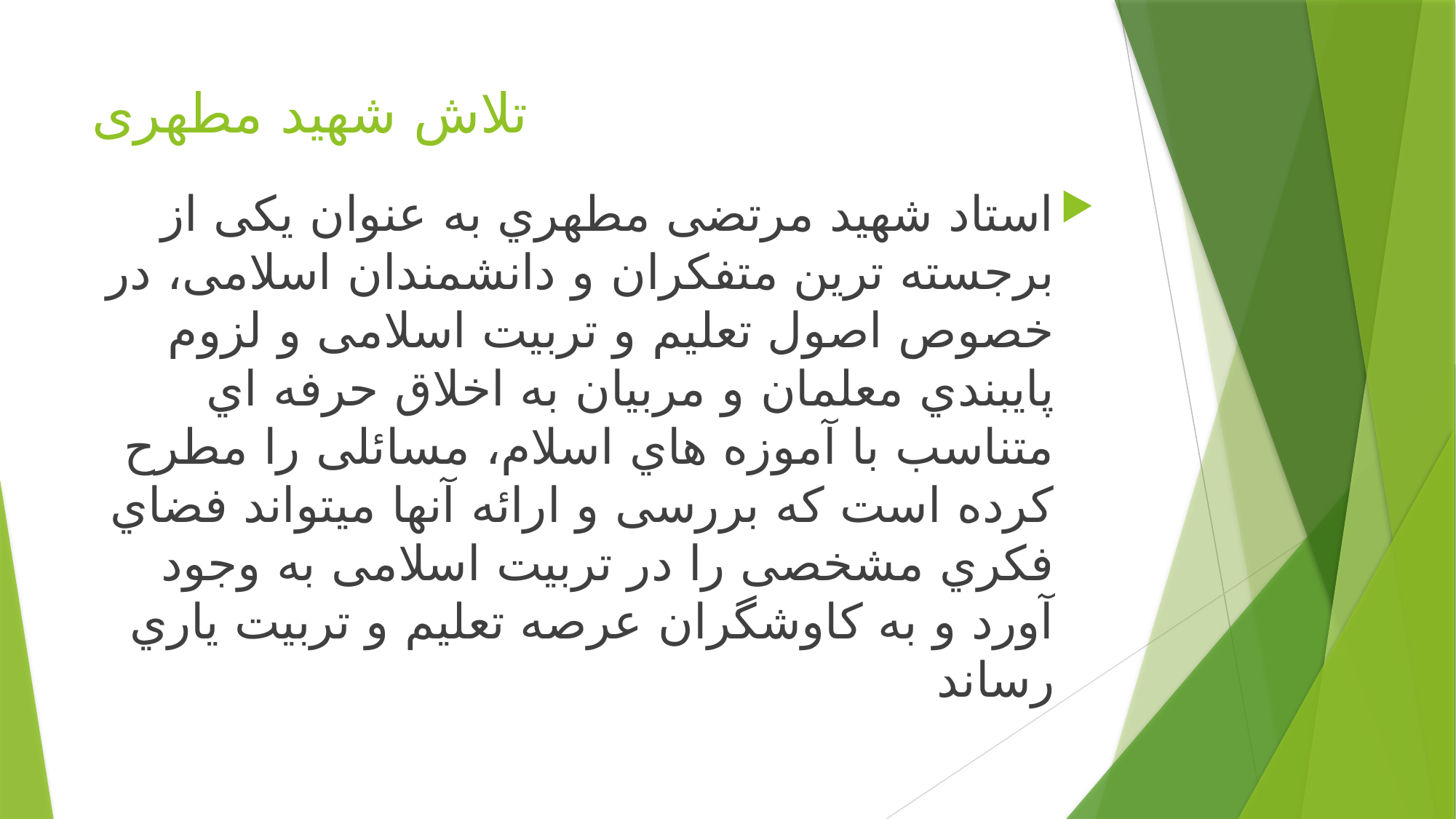

# تلاش شهید مطهری
استاد شهید مرتضی مطهري به عنوان یکی از برجسته ترین متفکران و دانشمندان اسلامی، در خصوص اصول تعلیم و تربیت اسلامی و لزوم پایبندي معلمان و مربیان به اخلاق حرفه اي متناسب با آموزه هاي اسلام، مسائلی را مطرح کرده است که بررسی و ارائه آنها میتواند فضاي فکري مشخصی را در تربیت اسلامی به وجود آورد و به کاوشگران عرصه تعلیم و تربیت یاري رساند